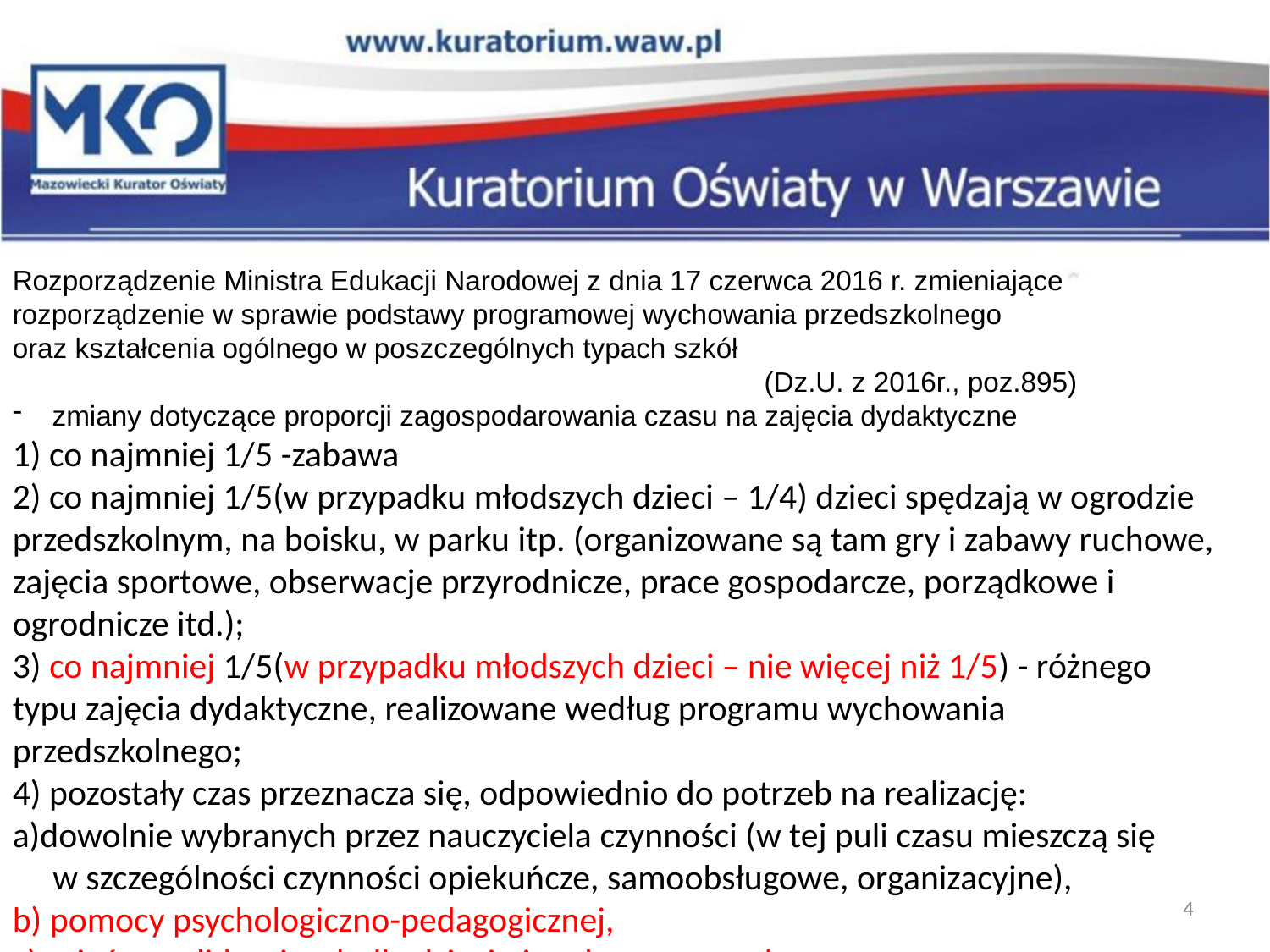

Rozporządzenie Ministra Edukacji Narodowej z dnia 17 czerwca 2016 r. zmieniające rozporządzenie w sprawie podstawy programowej wychowania przedszkolnego
oraz kształcenia ogólnego w poszczególnych typach szkół
                                                                                                (Dz.U. z 2016r., poz.895)
zmiany dotyczące proporcji zagospodarowania czasu na zajęcia dydaktyczne
1) co najmniej 1/5 -zabawa
2) co najmniej 1/5(w przypadku młodszych dzieci – 1/4) dzieci spędzają w ogrodzie przedszkolnym, na boisku, w parku itp. (organizowane są tam gry i zabawy ruchowe, zajęcia sportowe, obserwacje przyrodnicze, prace gospodarcze, porządkowe i ogrodnicze itd.);
3) co najmniej 1/5(w przypadku młodszych dzieci – nie więcej niż 1/5) - różnego typu zajęcia dydaktyczne, realizowane według programu wychowania przedszkolnego;
4) pozostały czas przeznacza się, odpowiednio do potrzeb na realizację:
a)dowolnie wybranych przez nauczyciela czynności (w tej puli czasu mieszczą się
     w szczególności czynności opiekuńcze, samoobsługowe, organizacyjne),
b) pomocy psychologiczno-pedagogicznej,
c) zajęć rewalidacyjnych dla dzieci niepełnosprawnych.

4